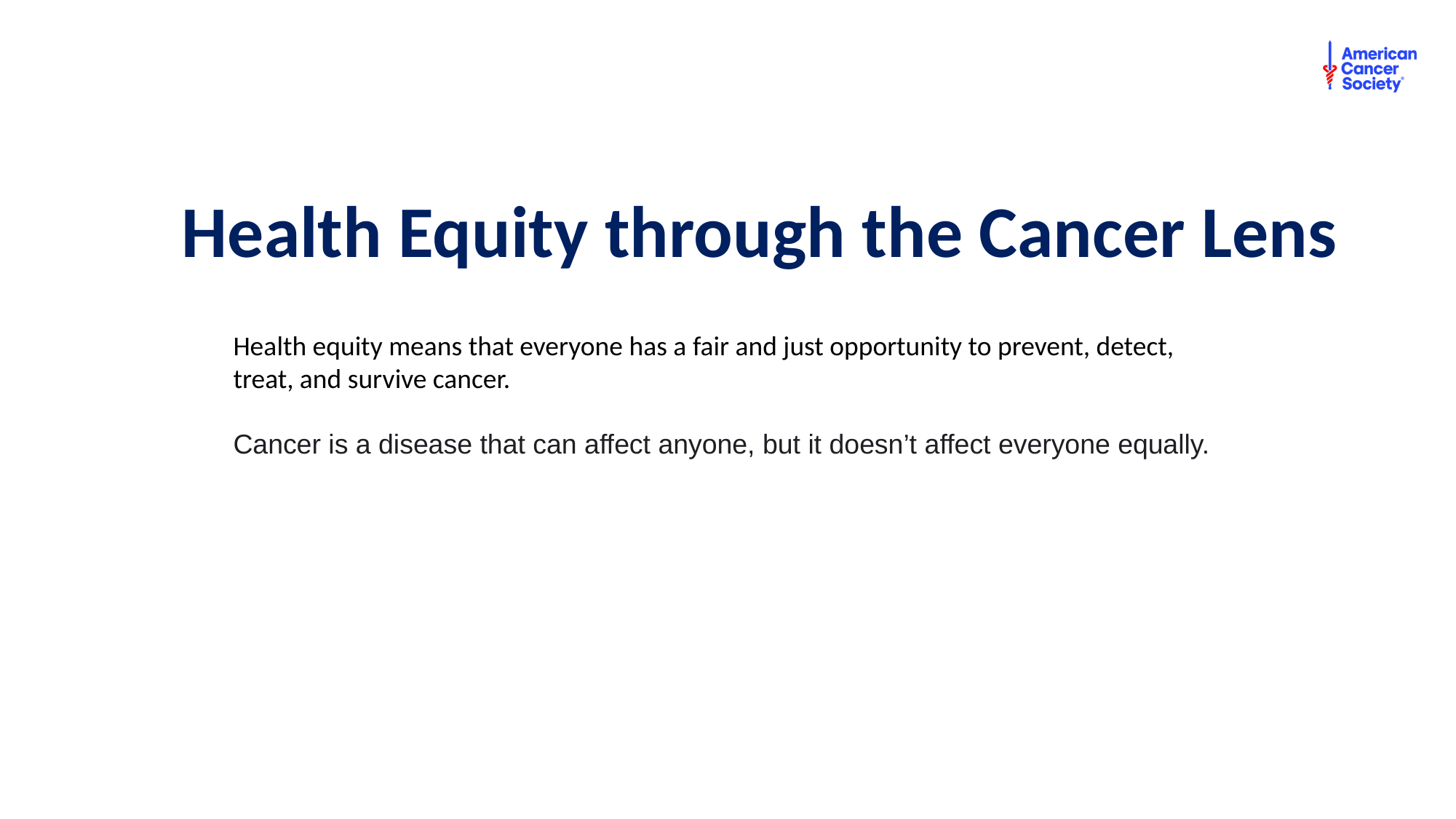

Health Equity through the Cancer Lens

Health equity means that everyone has a fair and just opportunity to prevent, detect, treat, and survive cancer.

Cancer is a disease that can affect anyone, but it doesn’t affect everyone equally.